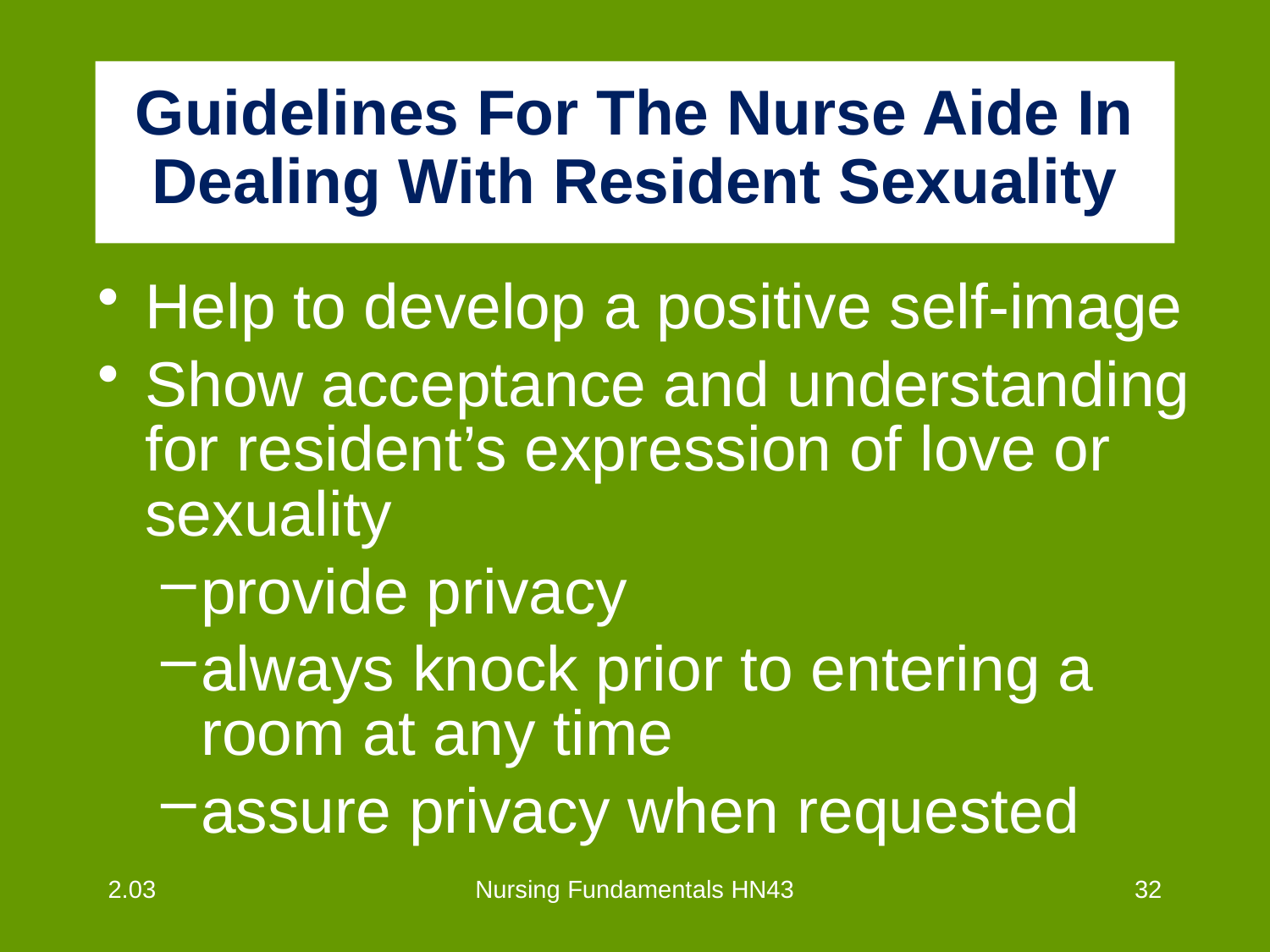

# Guidelines For The Nurse Aide In Dealing With Resident Sexuality
Help to develop a positive self-image
Show acceptance and understanding for resident’s expression of love or sexuality
provide privacy
always knock prior to entering a room at any time
assure privacy when requested
2.03
Nursing Fundamentals HN43
32